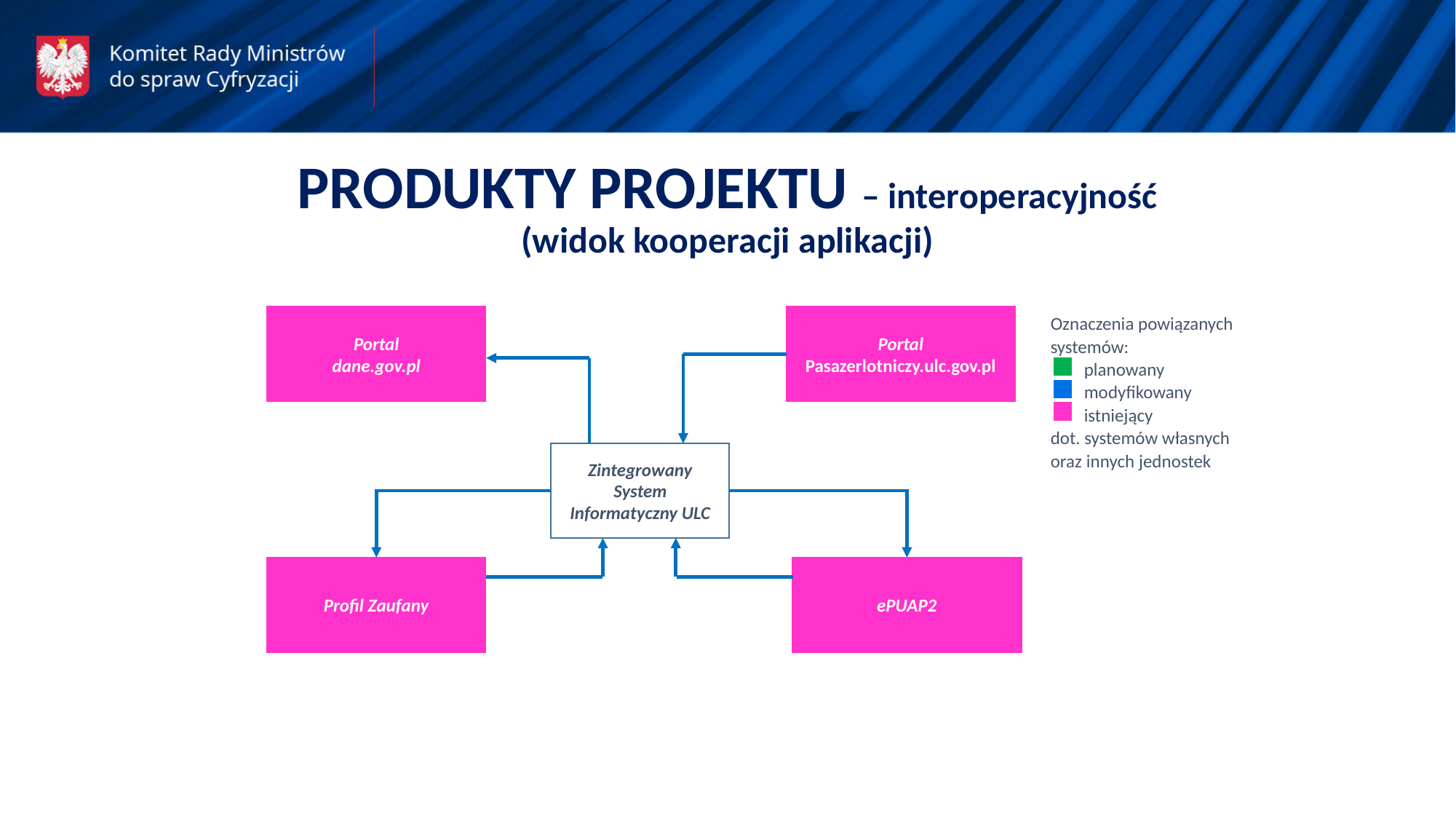

PRODUKTY PROJEKTU – interoperacyjność
(widok kooperacji aplikacji)
Oznaczenia powiązanych
systemów:
        planowany
        modyfikowany
        istniejący
dot. systemów własnych oraz innych jednostek
Portal
dane.gov.pl
Portal
Pasazerlotniczy.ulc.gov.pl

Zintegrowany System Informatyczny ULC
Profil Zaufany
ePUAP2